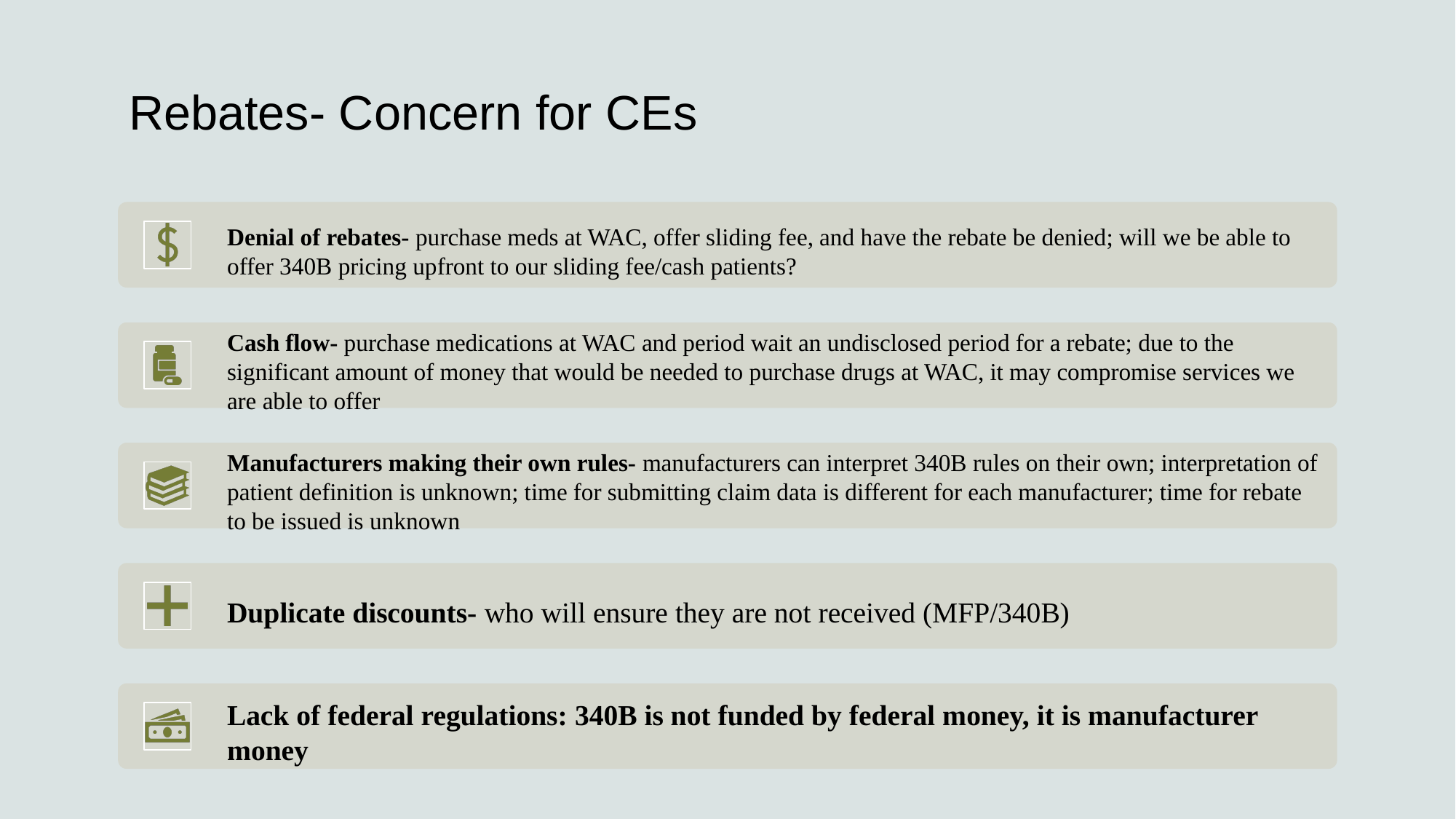

# Rebates- Concern for CEs
Denial of rebates- purchase meds at WAC, offer sliding fee, and have the rebate be denied; will we be able to offer 340B pricing upfront to our sliding fee/cash patients?
Cash flow- purchase medications at WAC and period wait an undisclosed period for a rebate; due to the significant amount of money that would be needed to purchase drugs at WAC, it may compromise services we are able to offer
Manufacturers making their own rules- manufacturers can interpret 340B rules on their own; interpretation of patient definition is unknown; time for submitting claim data is different for each manufacturer; time for rebate to be issued is unknown
Duplicate discounts- who will ensure they are not received (MFP/340B)
Lack of federal regulations: 340B is not funded by federal money, it is manufacturer money